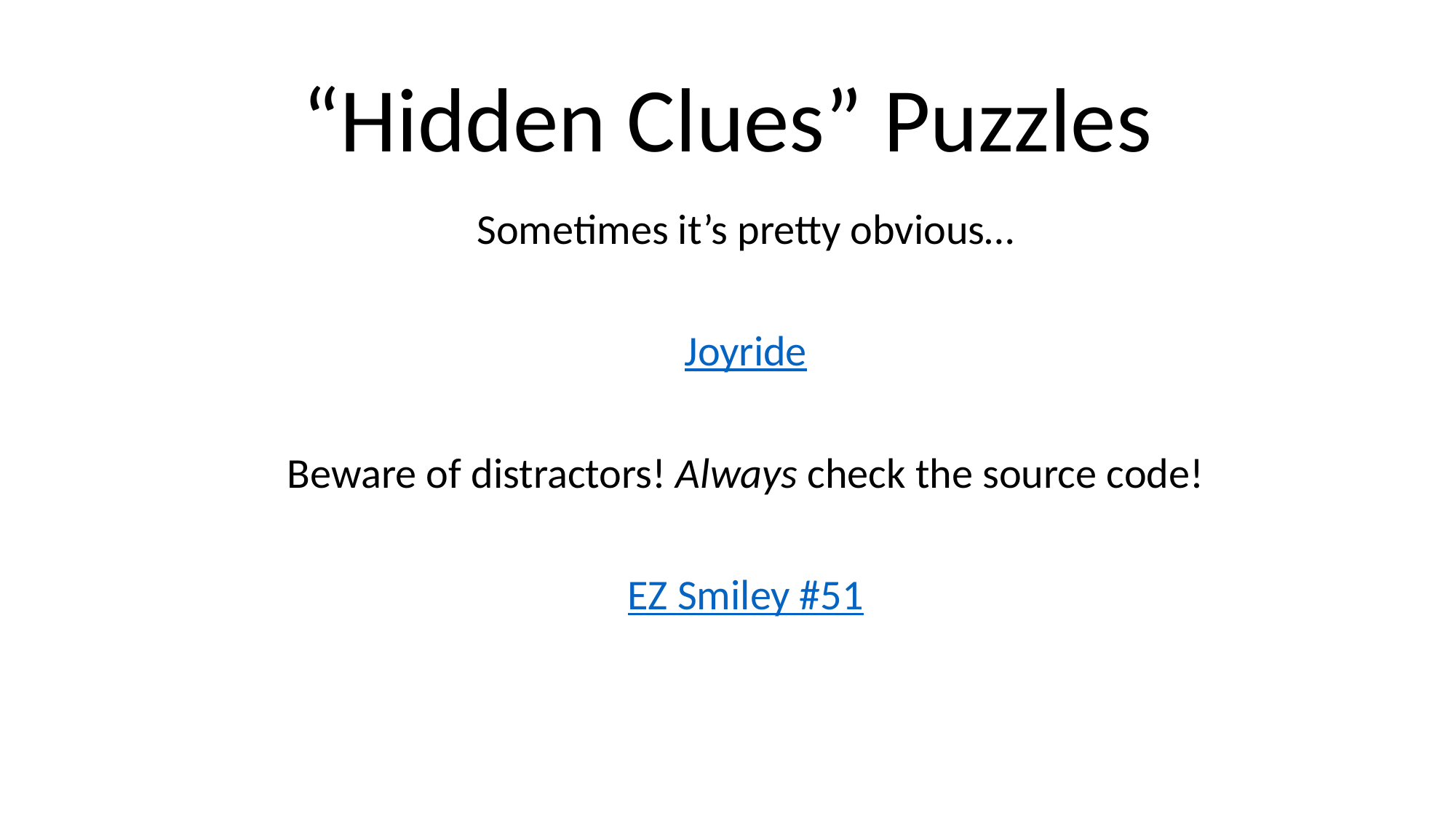

# “Hidden Clues” Puzzles
Sometimes it’s pretty obvious…

Joyride

Beware of distractors! Always check the source code!

EZ Smiley #51